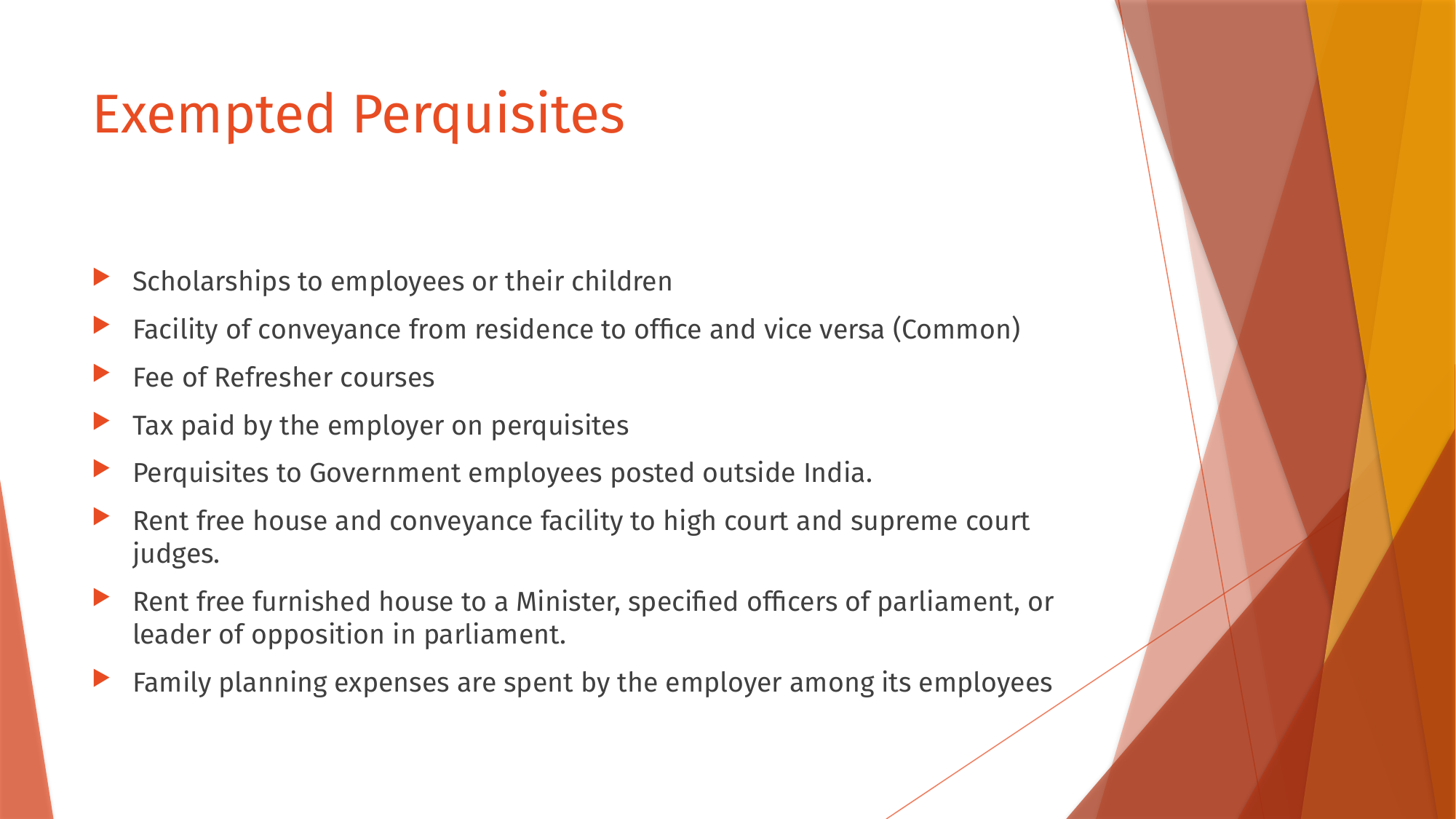

# Exempted Perquisites
Scholarships to employees or their children
Facility of conveyance from residence to office and vice versa (Common)
Fee of Refresher courses
Tax paid by the employer on perquisites
Perquisites to Government employees posted outside India.
Rent free house and conveyance facility to high court and supreme court judges.
Rent free furnished house to a Minister, specified officers of parliament, or leader of opposition in parliament.
Family planning expenses are spent by the employer among its employees